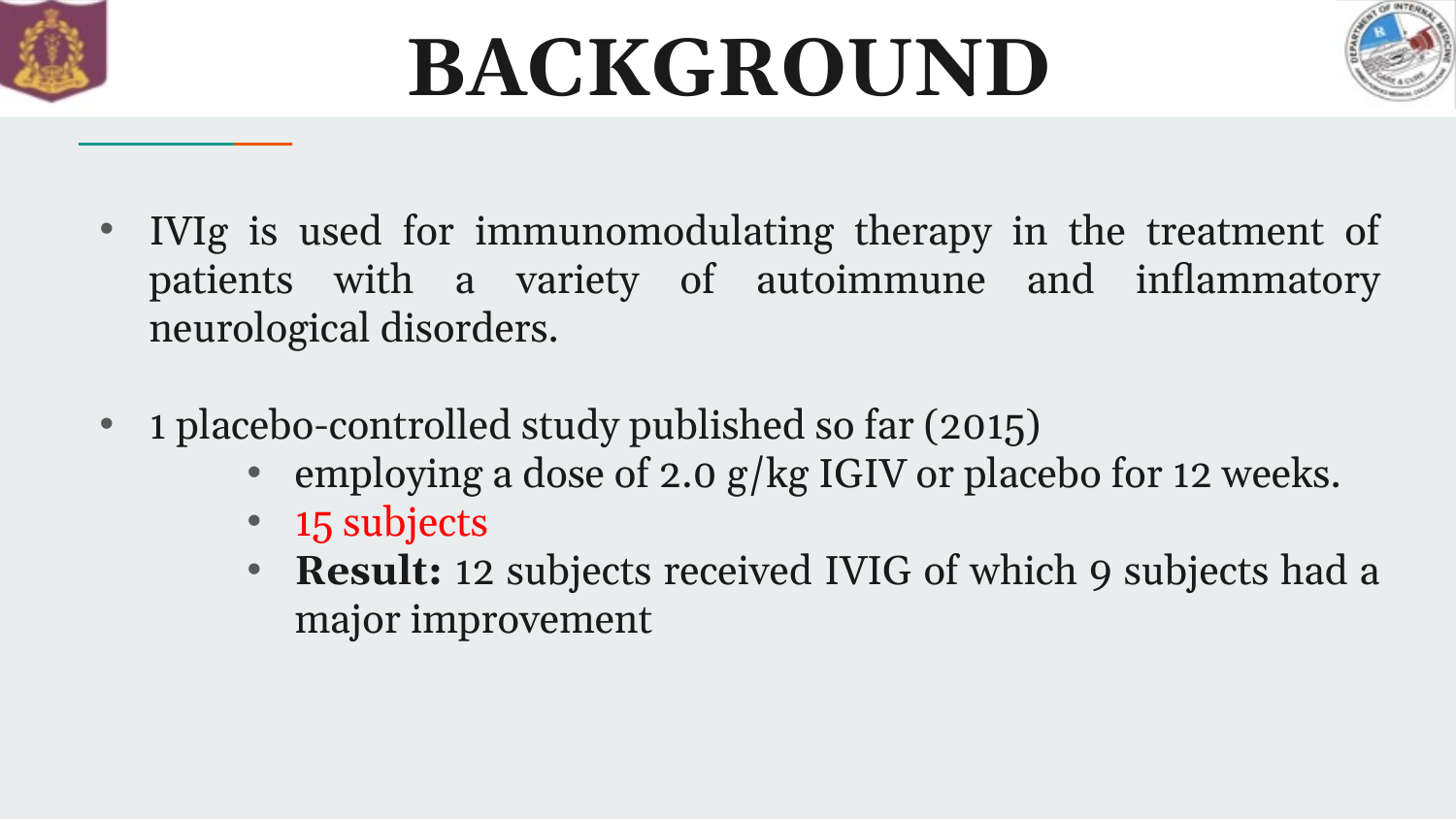

# BACKGROUND
IVIg is used for immunomodulating therapy in the treatment of patients with a variety of autoimmune and inflammatory neurological disorders.

1 placebo-controlled study published so far (2015)
employing a dose of 2.0 g/kg IGIV or placebo for 12 weeks.
15 subjects
Result: 12 subjects received IVIG of which 9 subjects had a major improvement